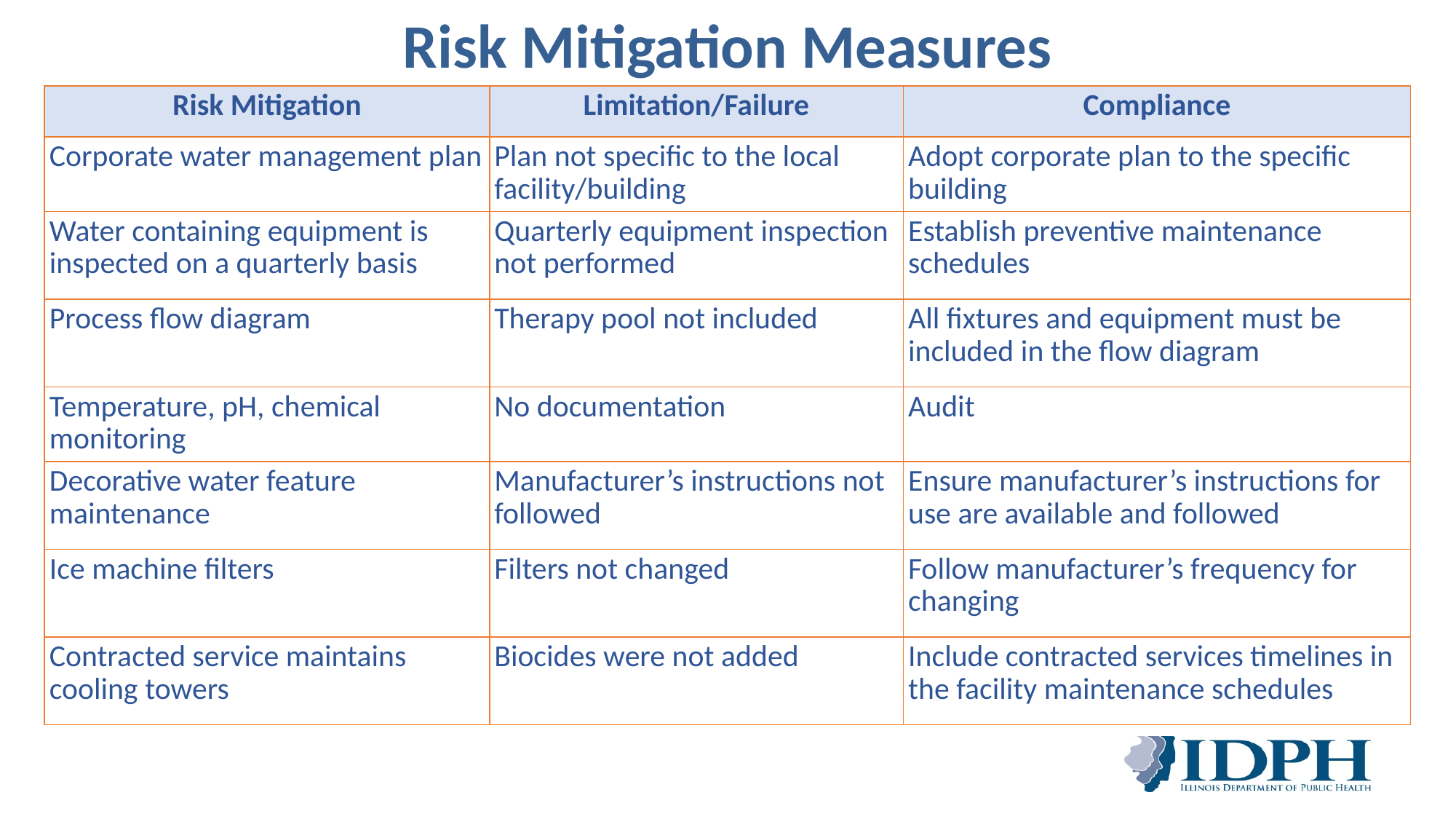

# Risk Mitigation Measures
| Risk Mitigation | Limitation/Failure | Compliance |
| --- | --- | --- |
| Corporate water management plan | Plan not specific to the local facility/building | Adopt corporate plan to the specific building |
| Water containing equipment is inspected on a quarterly basis | Quarterly equipment inspection not performed | Establish preventive maintenance schedules |
| Process flow diagram | Therapy pool not included | All fixtures and equipment must be included in the flow diagram |
| Temperature, pH, chemical monitoring | No documentation | Audit |
| Decorative water feature maintenance | Manufacturer’s instructions not followed | Ensure manufacturer’s instructions for use are available and followed |
| Ice machine filters | Filters not changed | Follow manufacturer’s frequency for changing |
| Contracted service maintains cooling towers | Biocides were not added | Include contracted services timelines in the facility maintenance schedules |